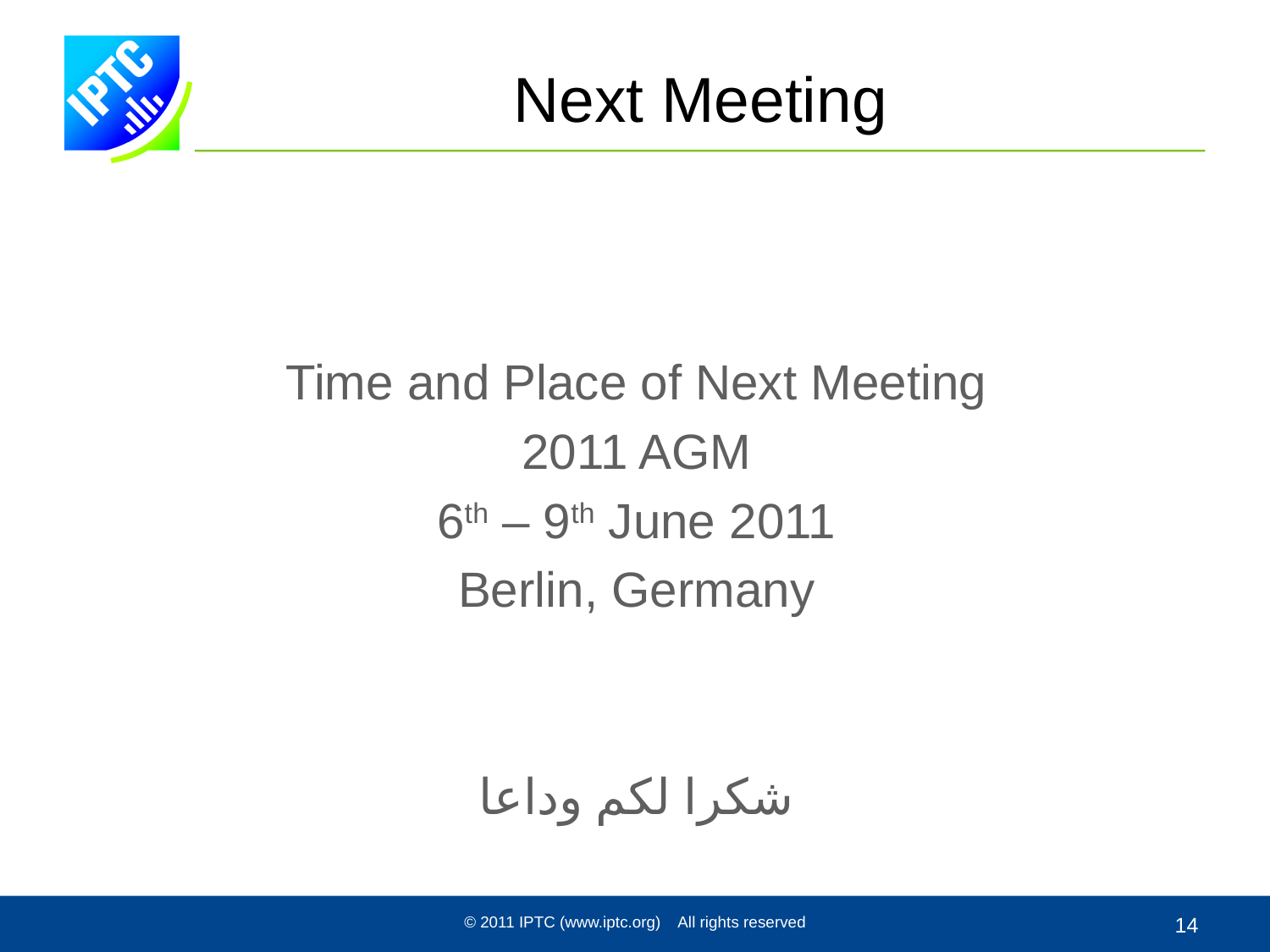

# Next Meeting

Time and Place of Next Meeting
2011 AGM
6th – 9th June 2011
Berlin, Germany

شكرا لكم وداعا

© 2011 IPTC (www.iptc.org)    All rights reserved
14